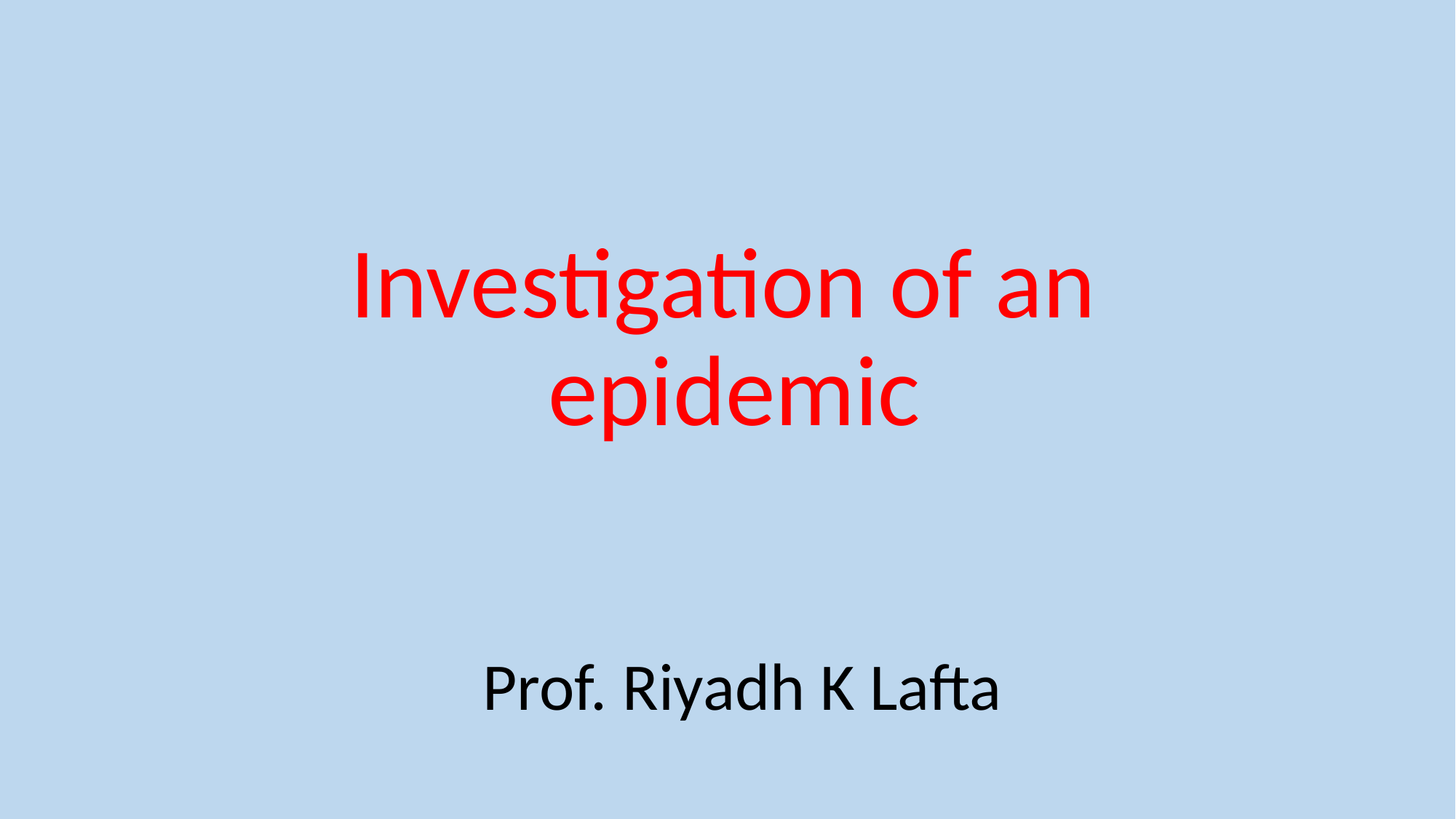

# Investigation of an epidemic
Prof. Riyadh K Lafta